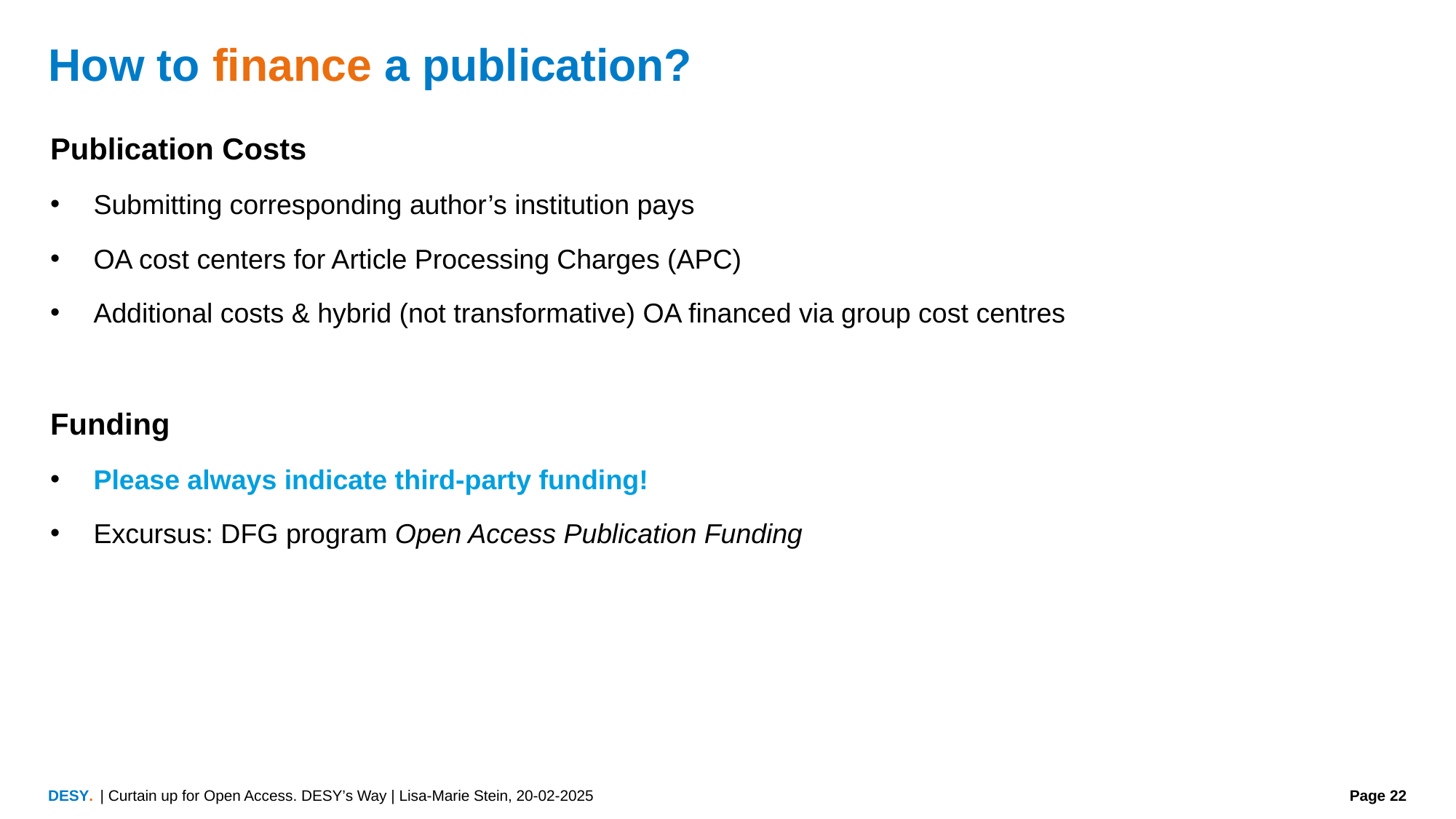

# How to finance a publication?
Publication Costs
Submitting corresponding author’s institution pays
OA cost centers for Article Processing Charges (APC)
Additional costs & hybrid (not transformative) OA financed via group cost centres

Funding
Please always indicate third-party funding!
Excursus: DFG program Open Access Publication Funding
| Curtain up for Open Access. DESY’s Way | Lisa-Marie Stein, 20-02-2025